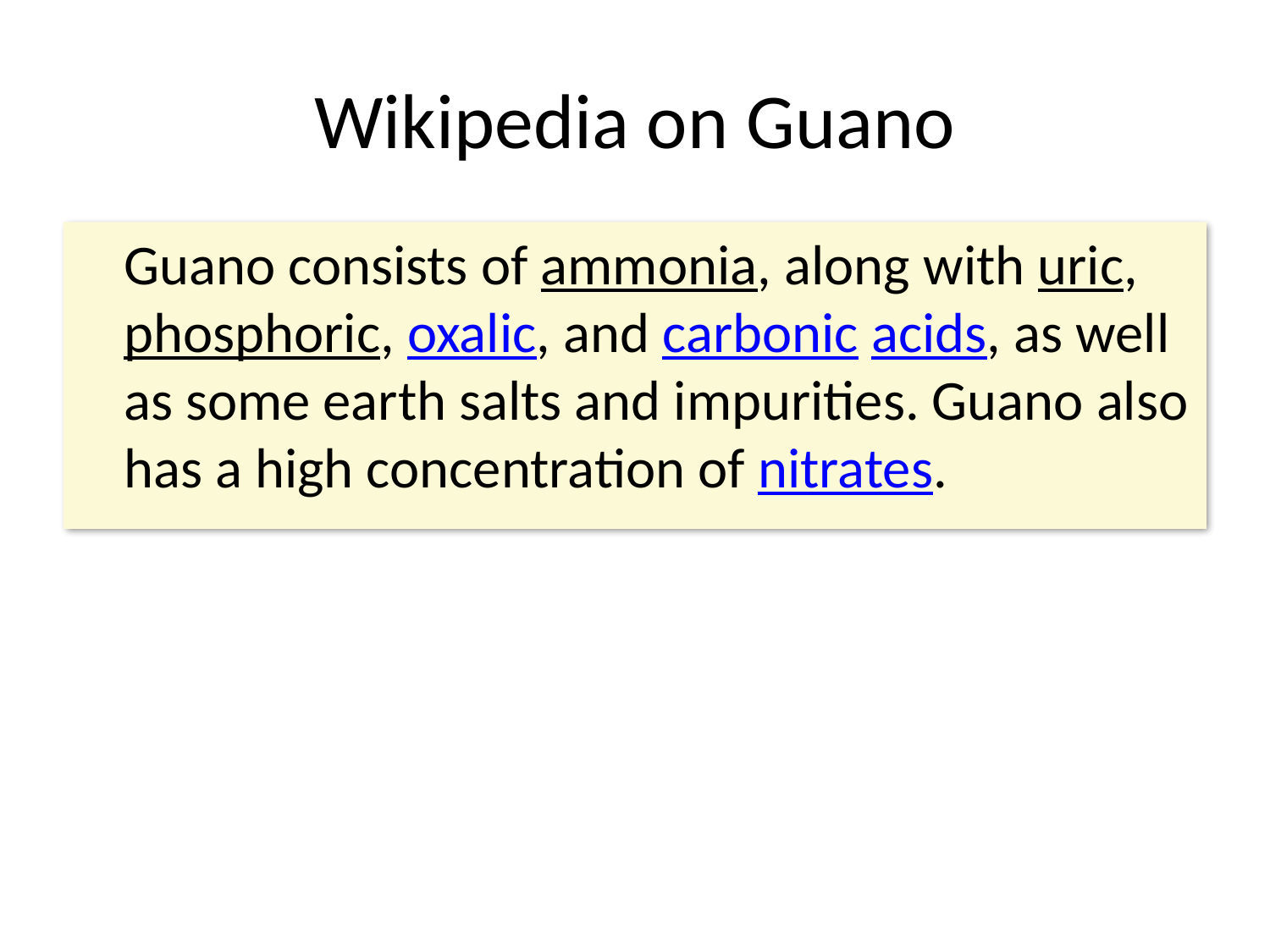

# Wikipedia on Guano
	Guano consists of ammonia, along with uric, phosphoric, oxalic, and carbonic acids, as well as some earth salts and impurities. Guano also has a high concentration of nitrates.